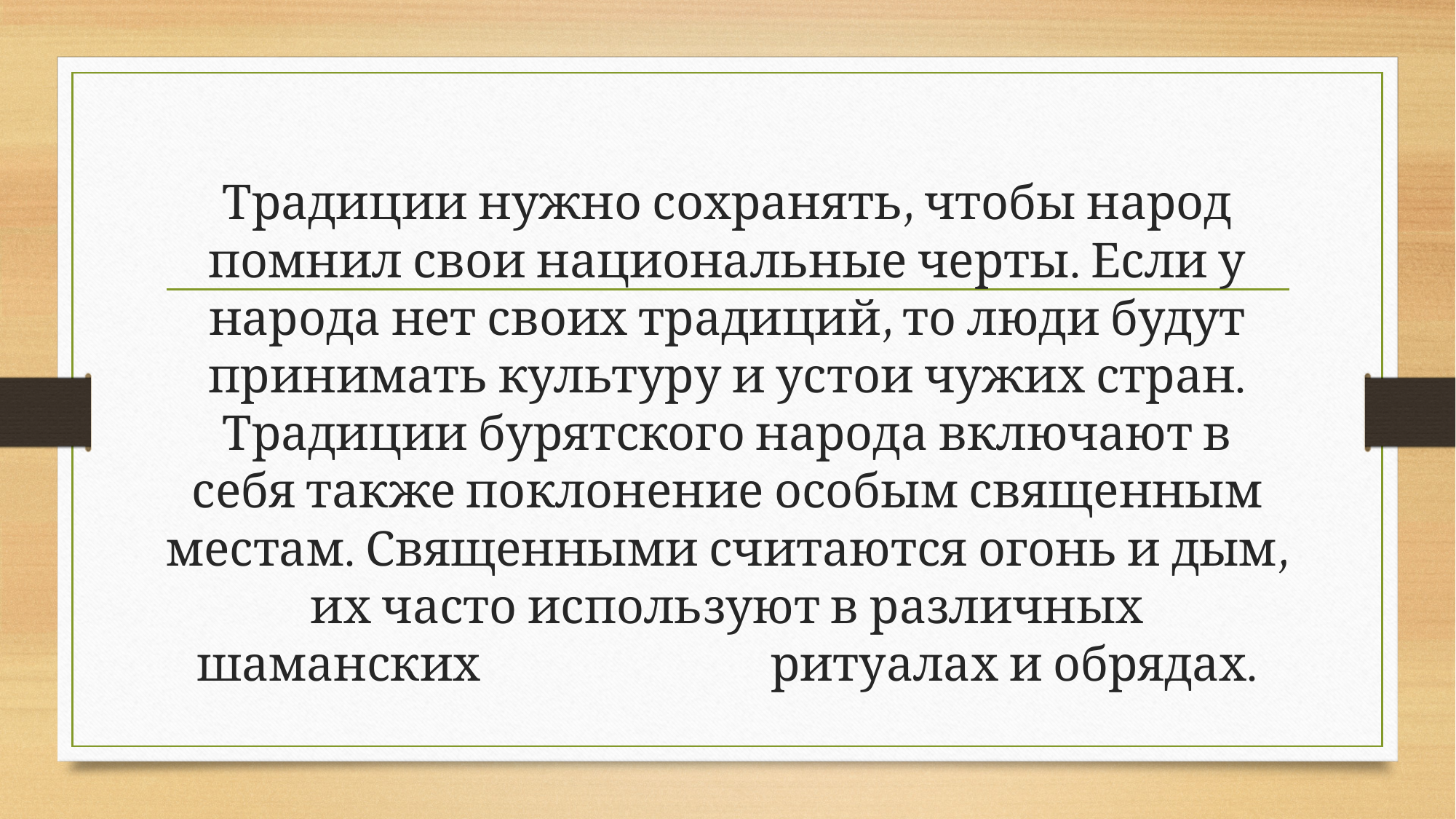

Традиции нужно сохранять, чтобы народ помнил свои национальные черты. Если у народа нет своих традиций, то люди будут принимать культуру и устои чужих стран. Традиции бурятского народа включают в себя также поклонение особым священным местам. Священными считаются огонь и дым, их часто используют в различных шаманских                           ритуалах и обрядах.